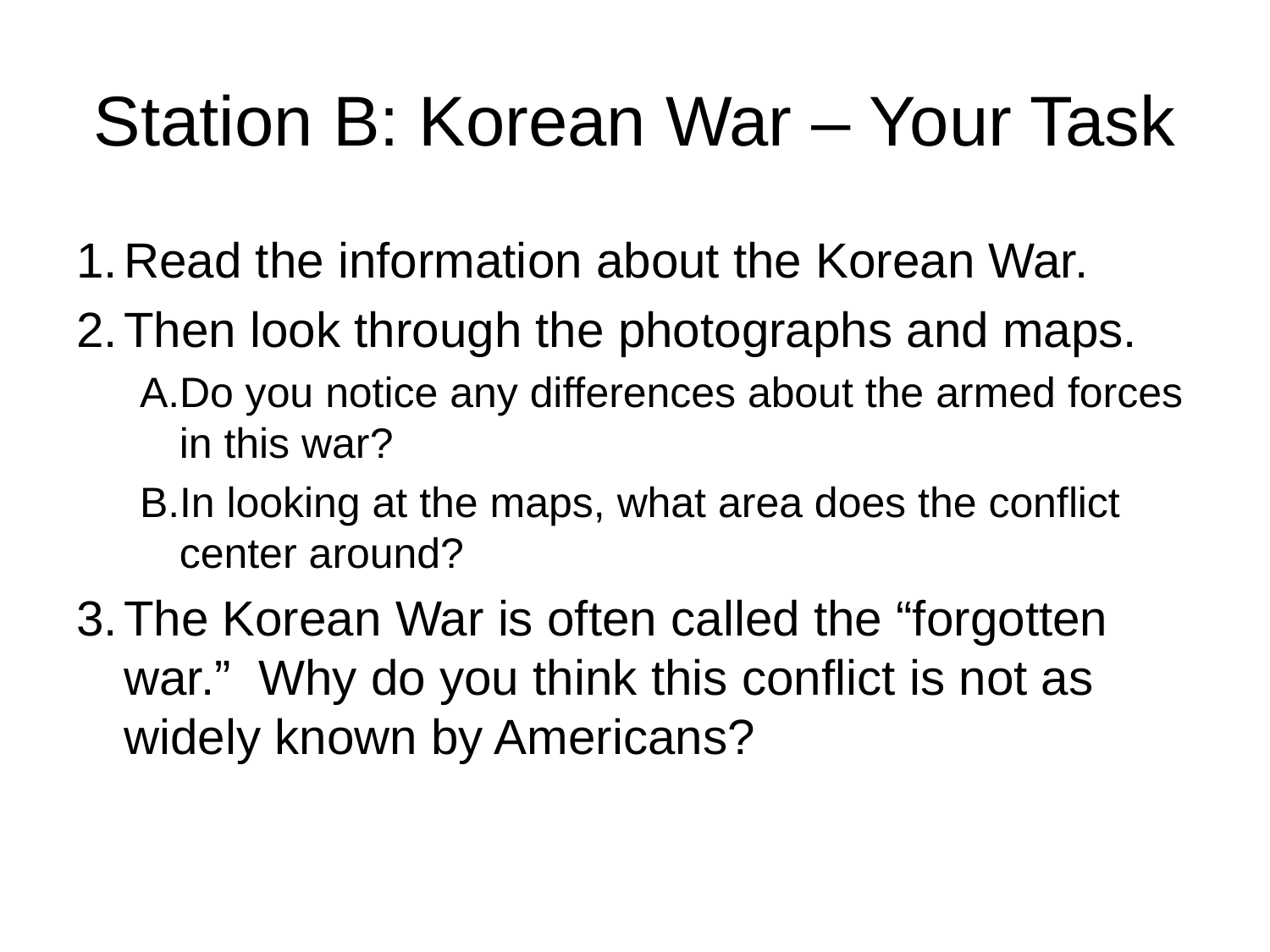

# Station B: Korean War – Your Task
Read the information about the Korean War.
Then look through the photographs and maps.
Do you notice any differences about the armed forces in this war?
In looking at the maps, what area does the conflict center around?
The Korean War is often called the “forgotten war.”  Why do you think this conflict is not as widely known by Americans?